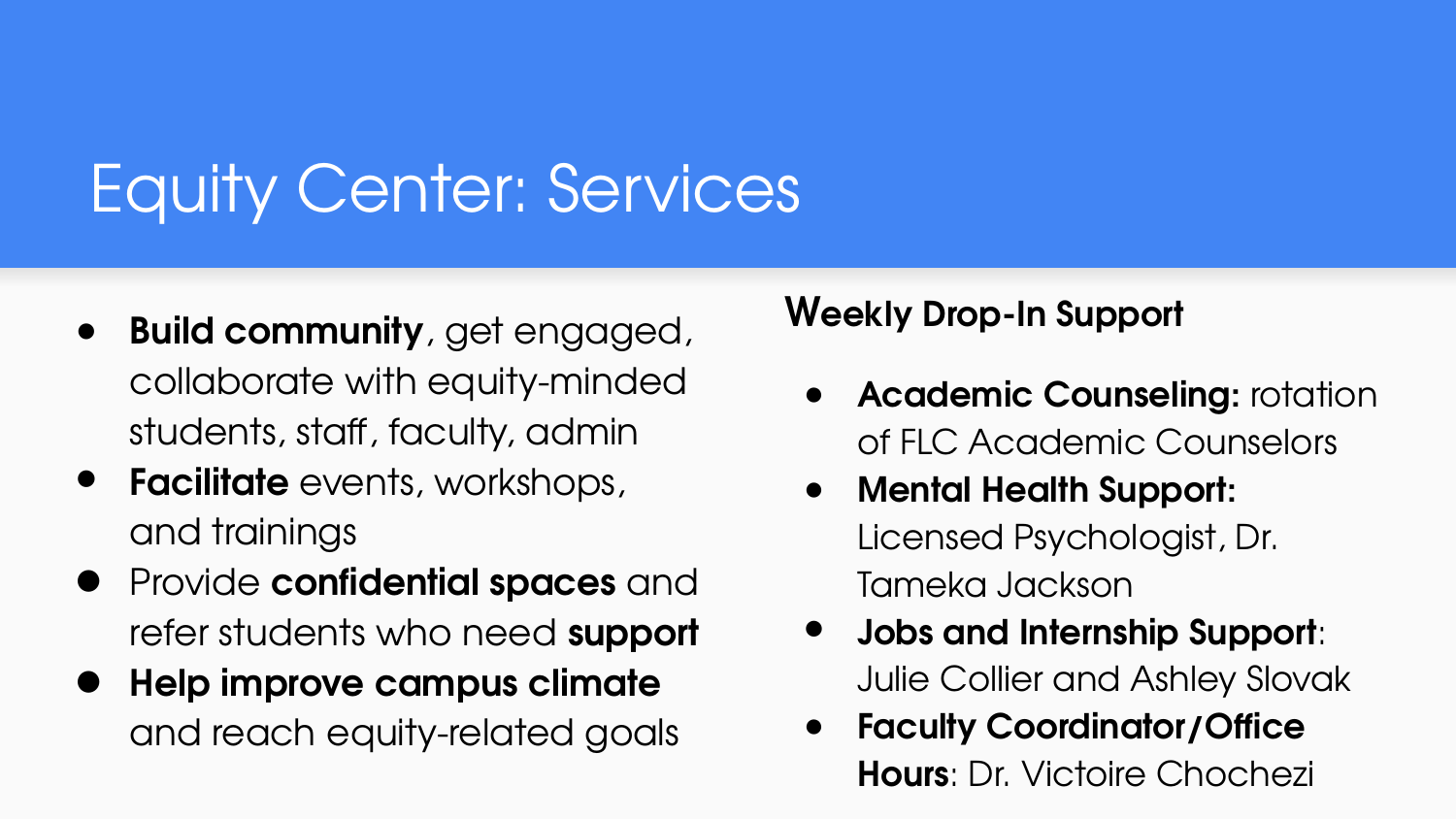

# Equity Center: Services
Weekly Drop-In Support
Academic Counseling: rotation of FLC Academic Counselors
Mental Health Support: Licensed Psychologist, Dr. Tameka Jackson
Jobs and Internship Support: Julie Collier and Ashley Slovak
Faculty Coordinator/Office Hours: Dr. Victoire Chochezi

Build community, get engaged, collaborate with equity-minded students, staff, faculty, admin
Facilitate events, workshops, and trainings
Provide confidential spaces and refer students who need support
Help improve campus climate and reach equity-related goals